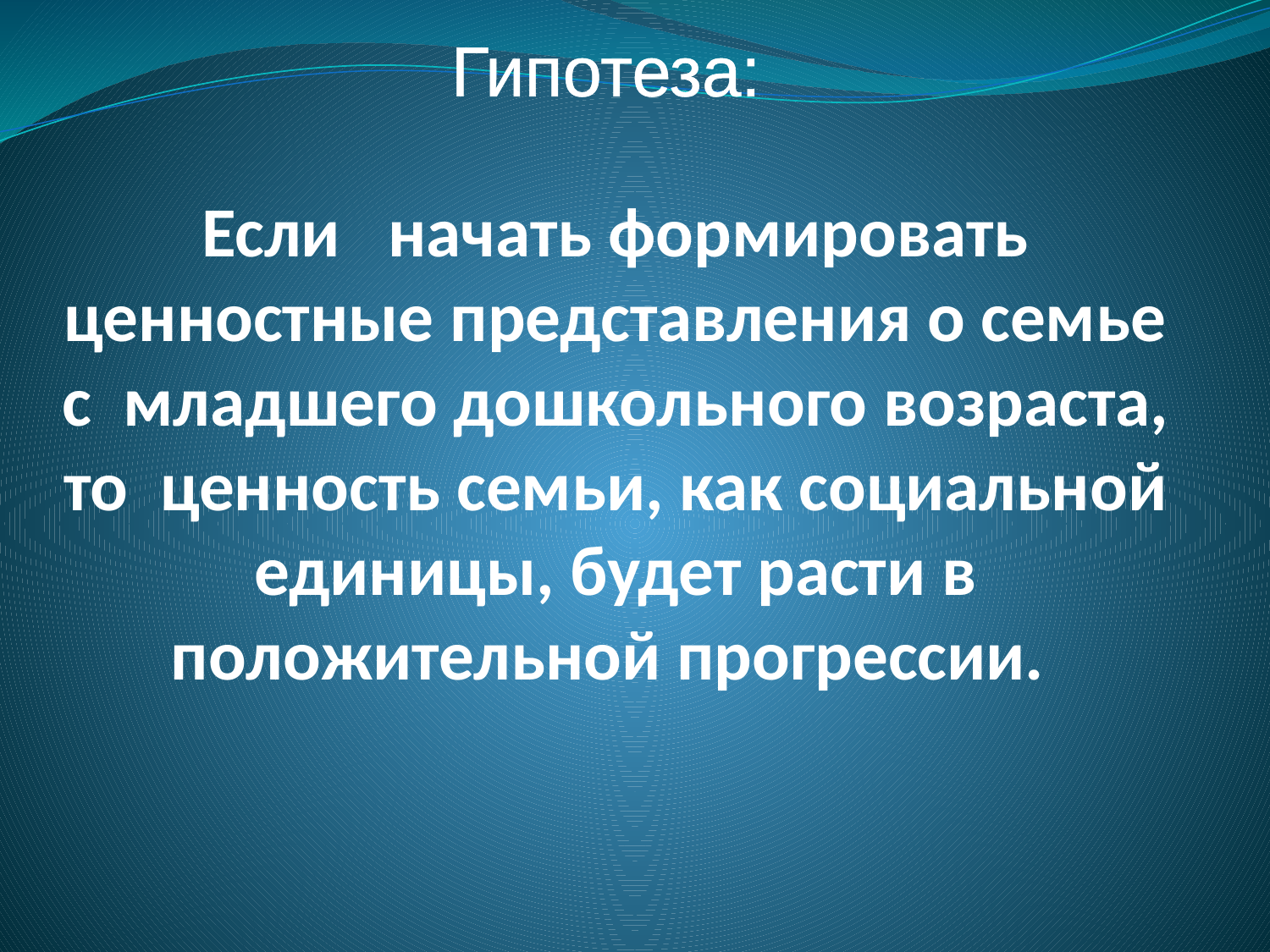

# Гипотеза: Если   начать формировать ценностные представления о семье с  младшего дошкольного возраста, то  ценность семьи, как социальной единицы, будет расти в положительной прогрессии.